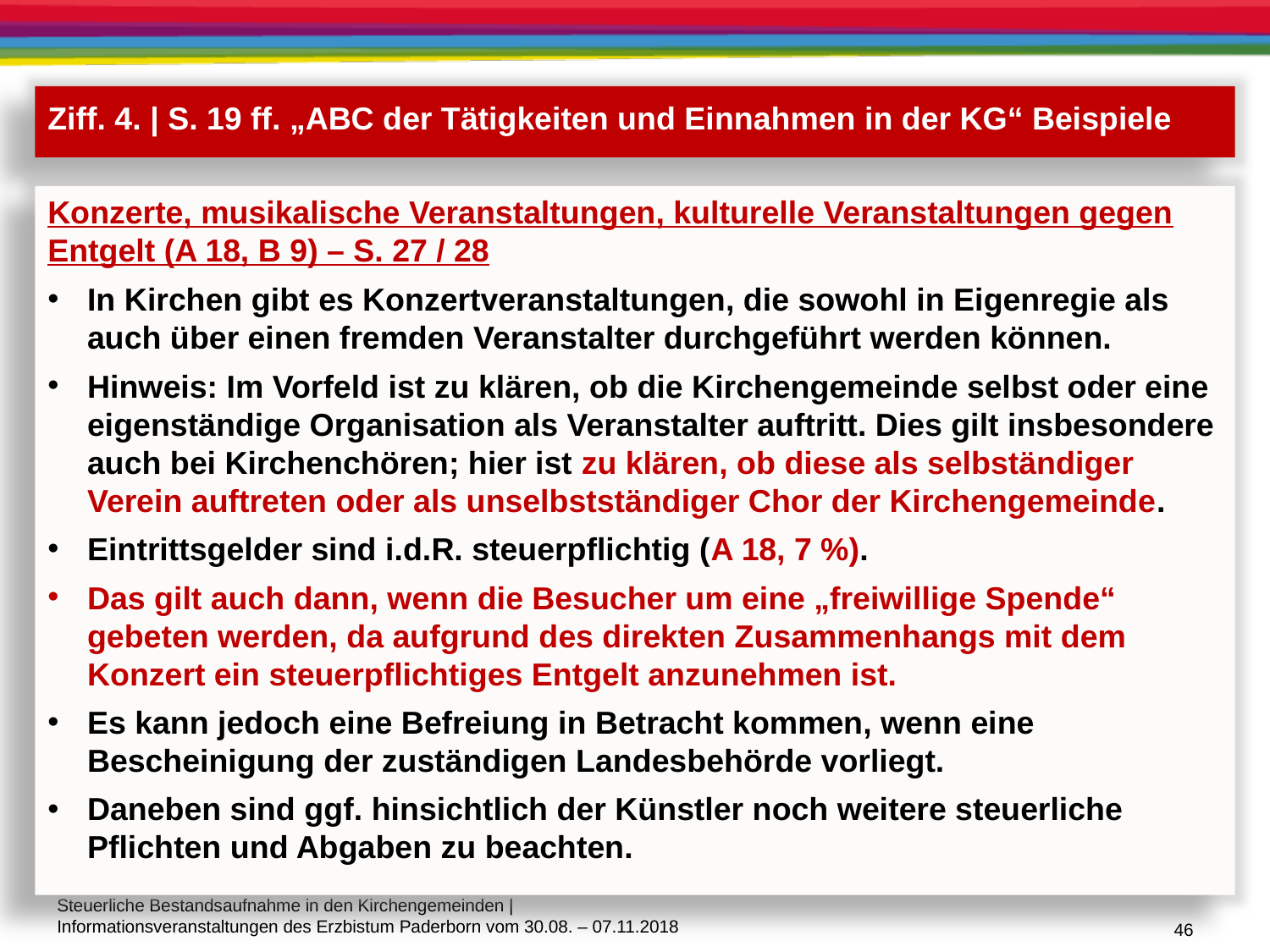

Ziff. 4. | S. 19 ff. „ABC der Tätigkeiten und Einnahmen in der KG“ Beispiele
Konzerte, musikalische Veranstaltungen, kulturelle Veranstaltungen gegen Entgelt (A 18, B 9) – S. 27 / 28
In Kirchen gibt es Konzertveranstaltungen, die sowohl in Eigenregie als auch über einen fremden Veranstalter durchgeführt werden können.
Hinweis: Im Vorfeld ist zu klären, ob die Kirchengemeinde selbst oder eine eigenständige Organisation als Veranstalter auftritt. Dies gilt insbesondere auch bei Kirchenchören; hier ist zu klären, ob diese als selbständiger Verein auftreten oder als unselbstständiger Chor der Kirchengemeinde.
Eintrittsgelder sind i.d.R. steuerpflichtig (A 18, 7 %).
Das gilt auch dann, wenn die Besucher um eine „freiwillige Spende“ gebeten werden, da aufgrund des direkten Zusammenhangs mit dem Konzert ein steuerpflichtiges Entgelt anzunehmen ist.
Es kann jedoch eine Befreiung in Betracht kommen, wenn eine Bescheinigung der zuständigen Landesbehörde vorliegt.
Daneben sind ggf. hinsichtlich der Künstler noch weitere steuerliche Pflichten und Abgaben zu beachten.
46